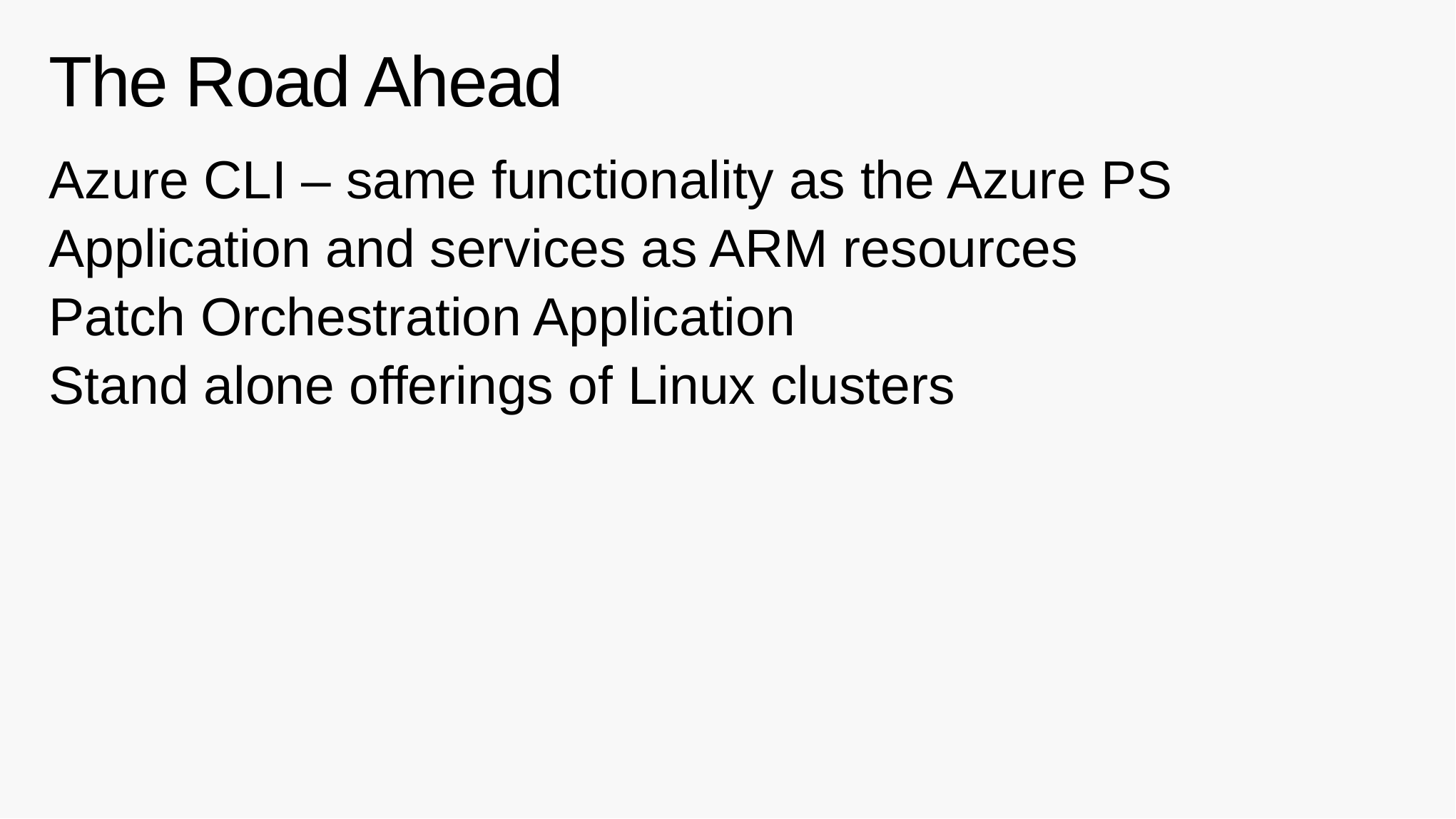

# The Road Ahead
Azure CLI – same functionality as the Azure PS
Application and services as ARM resources
Patch Orchestration Application
Stand alone offerings of Linux clusters